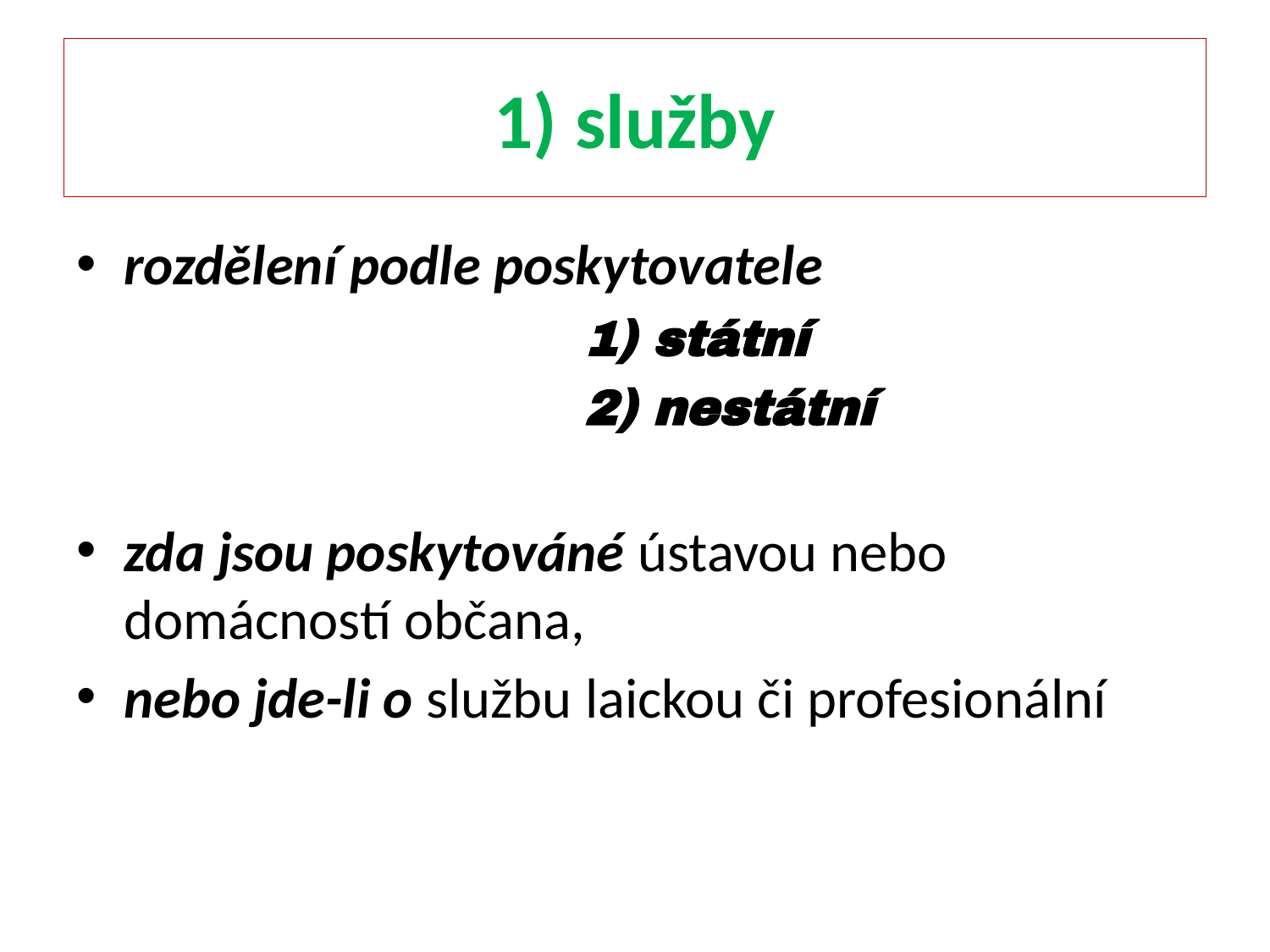

# 1) služby
rozdělení podle poskytovatele
1) státní
2) nestátní

zda jsou poskytováné ústavou nebo domácností občana,
nebo jde-li o službu laickou či profesionální